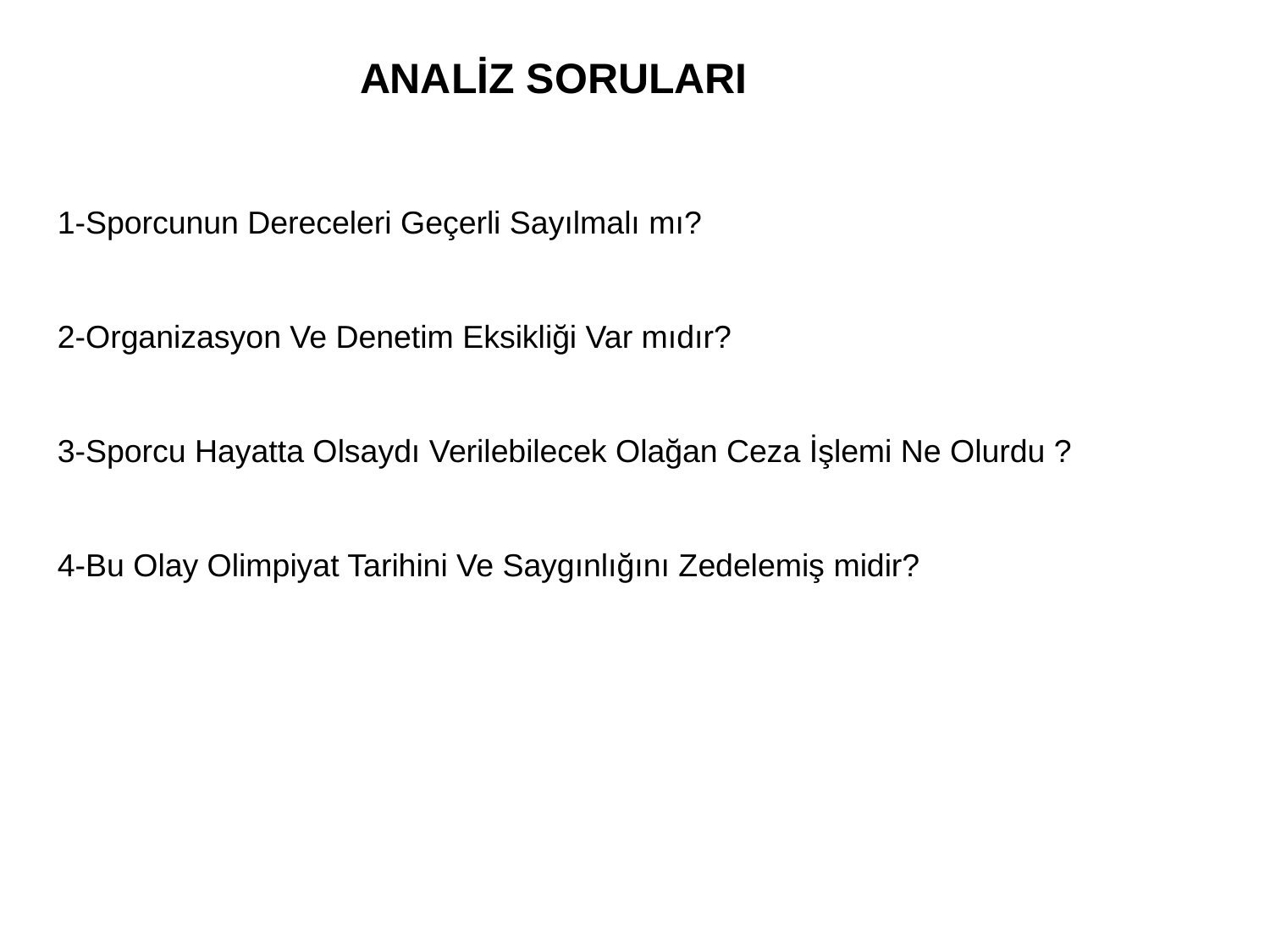

ANALİZ SORULARI
1-Sporcunun Dereceleri Geçerli Sayılmalı mı?

2-Organizasyon Ve Denetim Eksikliği Var mıdır?

3-Sporcu Hayatta Olsaydı Verilebilecek Olağan Ceza İşlemi Ne Olurdu ?

4-Bu Olay Olimpiyat Tarihini Ve Saygınlığını Zedelemiş midir?